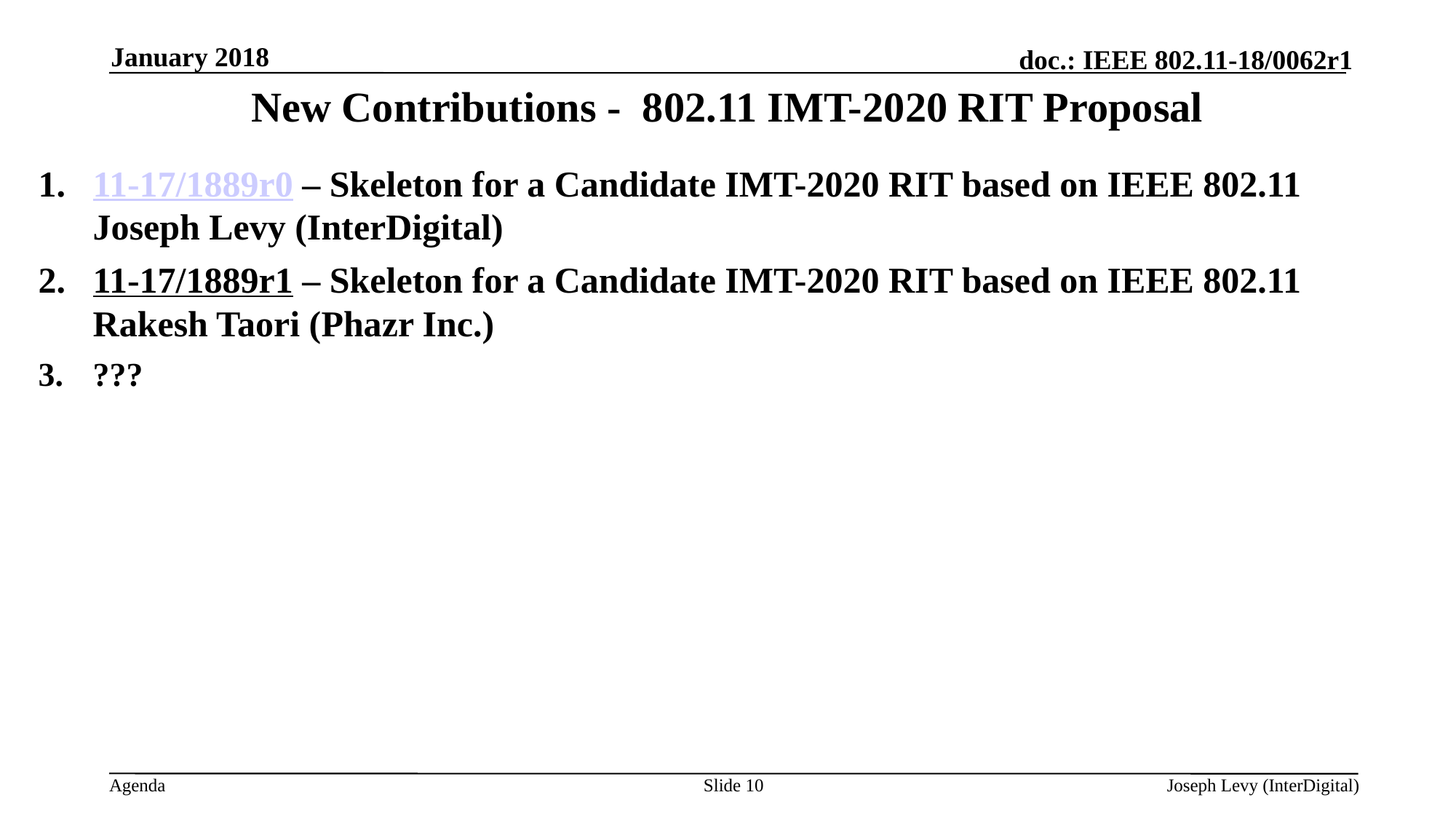

January 2018
# New Contributions -  802.11 IMT-2020 RIT Proposal
11-17/1889r0 – Skeleton for a Candidate IMT-2020 RIT based on IEEE 802.11
Joseph Levy (InterDigital)
11-17/1889r1 – Skeleton for a Candidate IMT-2020 RIT based on IEEE 802.11 Rakesh Taori (Phazr Inc.)
???

Slide 10
Joseph Levy (InterDigital)